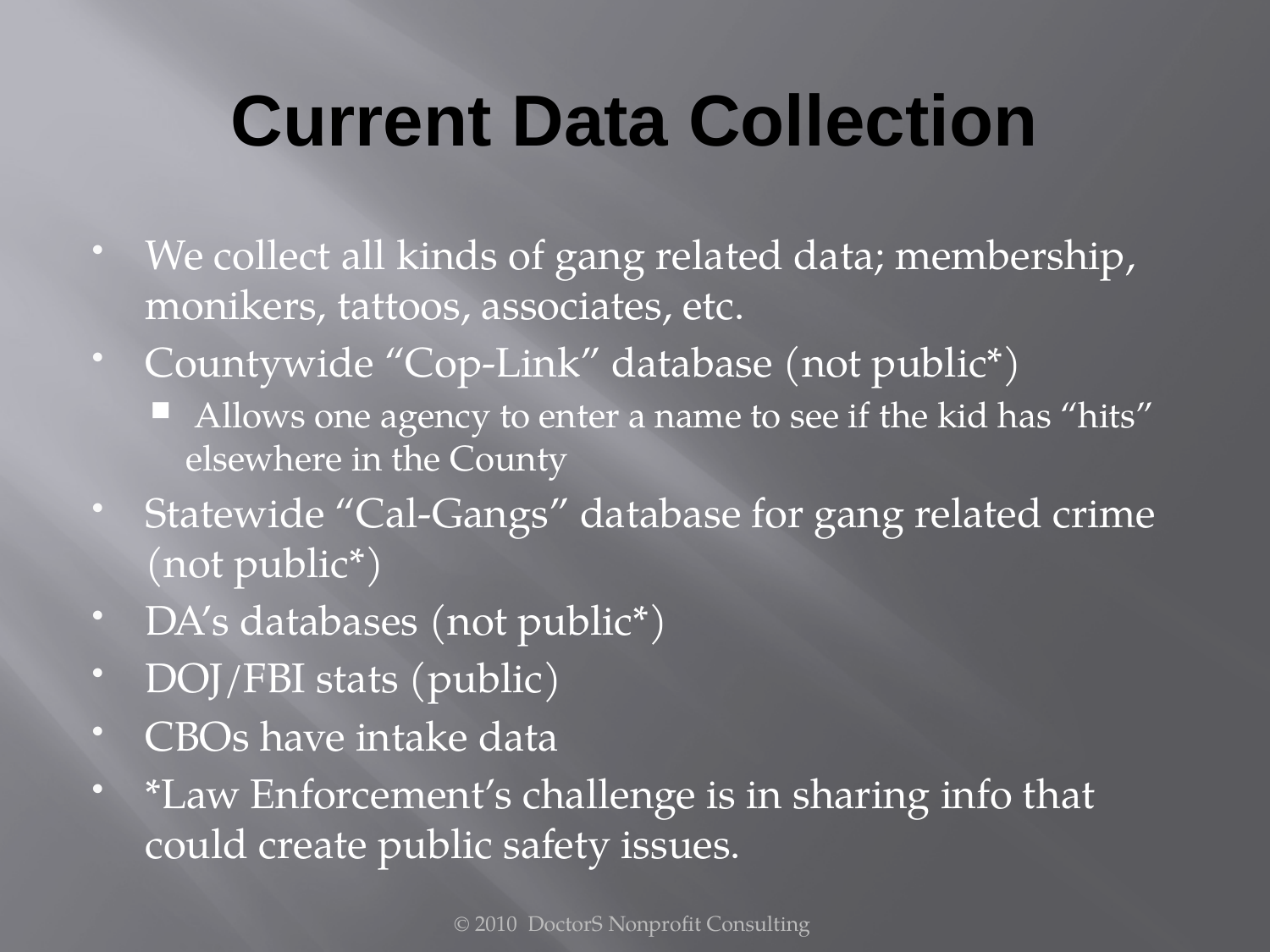

# Current Data Collection
We collect all kinds of gang related data; membership, monikers, tattoos, associates, etc.
Countywide “Cop-Link” database (not public*)
 Allows one agency to enter a name to see if the kid has “hits” elsewhere in the County
Statewide “Cal-Gangs” database for gang related crime (not public*)
DA’s databases (not public*)
DOJ/FBI stats (public)
CBOs have intake data
*Law Enforcement’s challenge is in sharing info that could create public safety issues.

© 2010  DoctorS Nonprofit Consulting